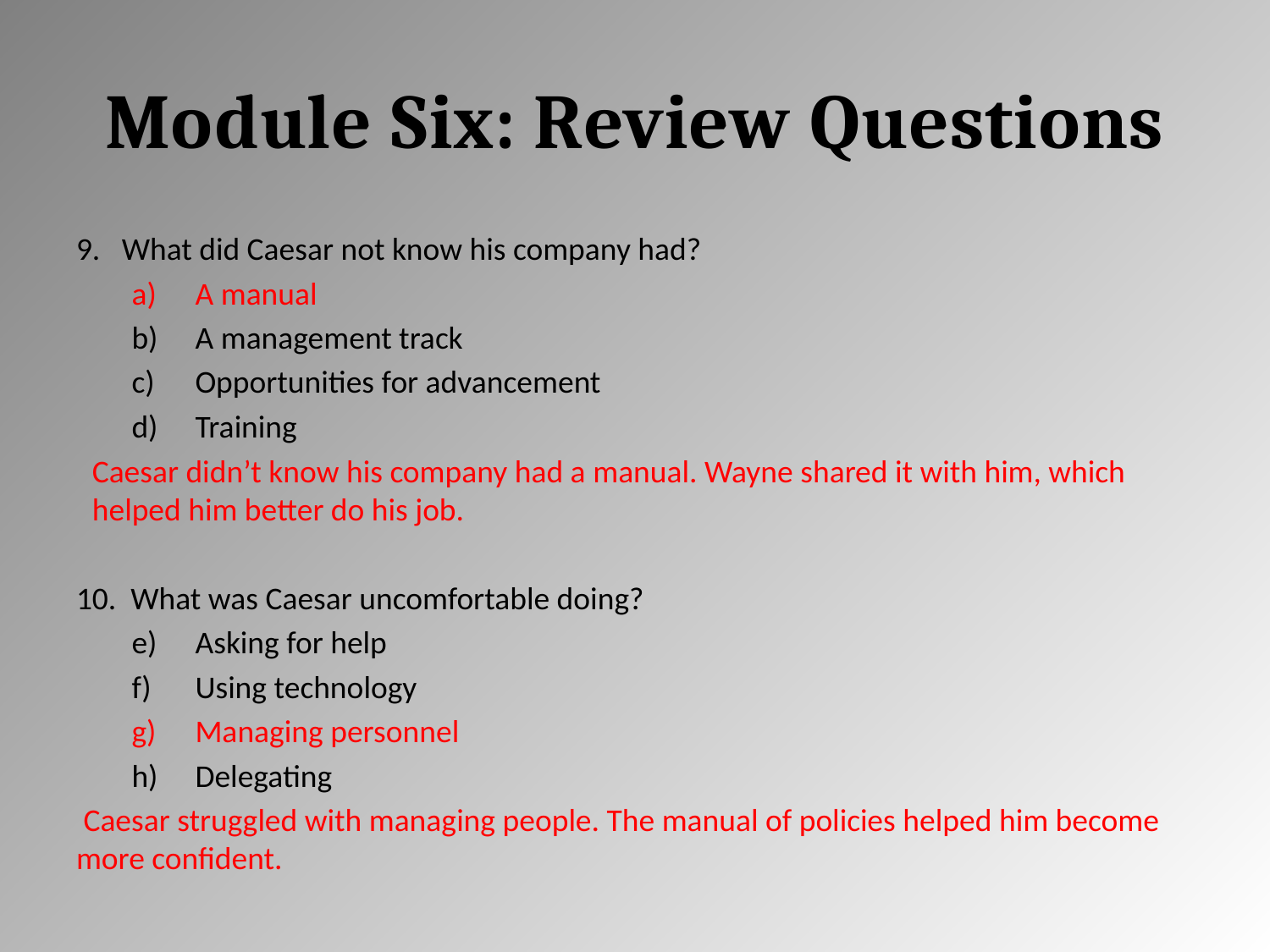

# Module Six: Review Questions
9.   What did Caesar not know his company had?
A manual
A management track
Opportunities for advancement
Training
	Caesar didn’t know his company had a manual. Wayne shared it with him, which helped him better do his job.

10.  What was Caesar uncomfortable doing?
Asking for help
Using technology
Managing personnel
Delegating
 Caesar struggled with managing people. The manual of policies helped him become   more confident.